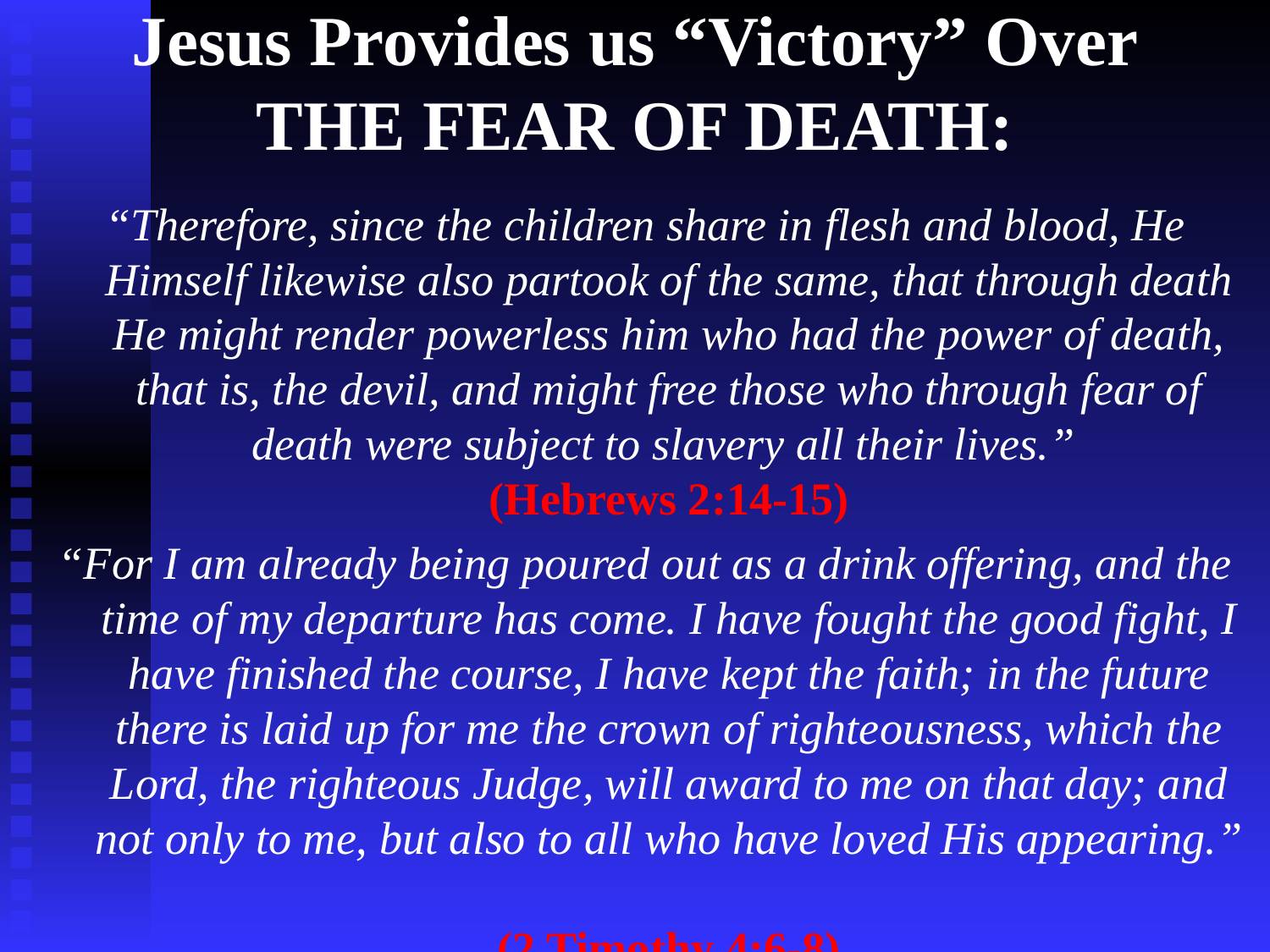

# Jesus Provides us “Victory” Over THE FEAR OF DEATH:
“Therefore, since the children share in flesh and blood, He Himself likewise also partook of the same, that through death He might render powerless him who had the power of death, that is, the devil, and might free those who through fear of death were subject to slavery all their lives.”
(Hebrews 2:14-15)
“For I am already being poured out as a drink offering, and the time of my departure has come. I have fought the good fight, I have finished the course, I have kept the faith; in the future there is laid up for me the crown of righteousness, which the Lord, the righteous Judge, will award to me on that day; and not only to me, but also to all who have loved His appearing.”
(2 Timothy 4:6-8)